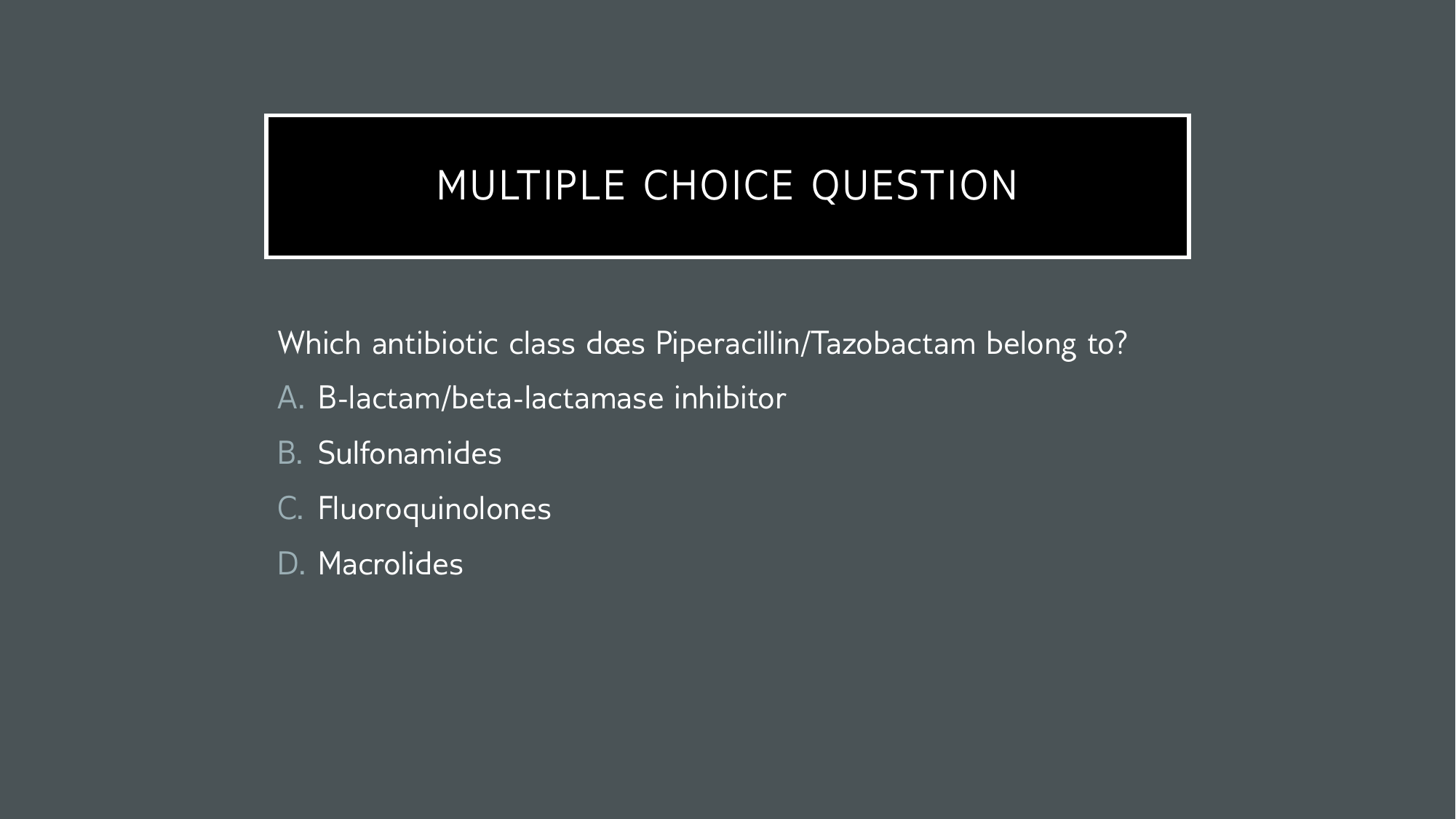

# MULTIPLE CHOICE QUESTION
Which antibiotic class does Piperacillin/Tazobactam belong to?
B-lactam/beta-lactamase inhibitor
Sulfonamides
Fluoroquinolones
Macrolides